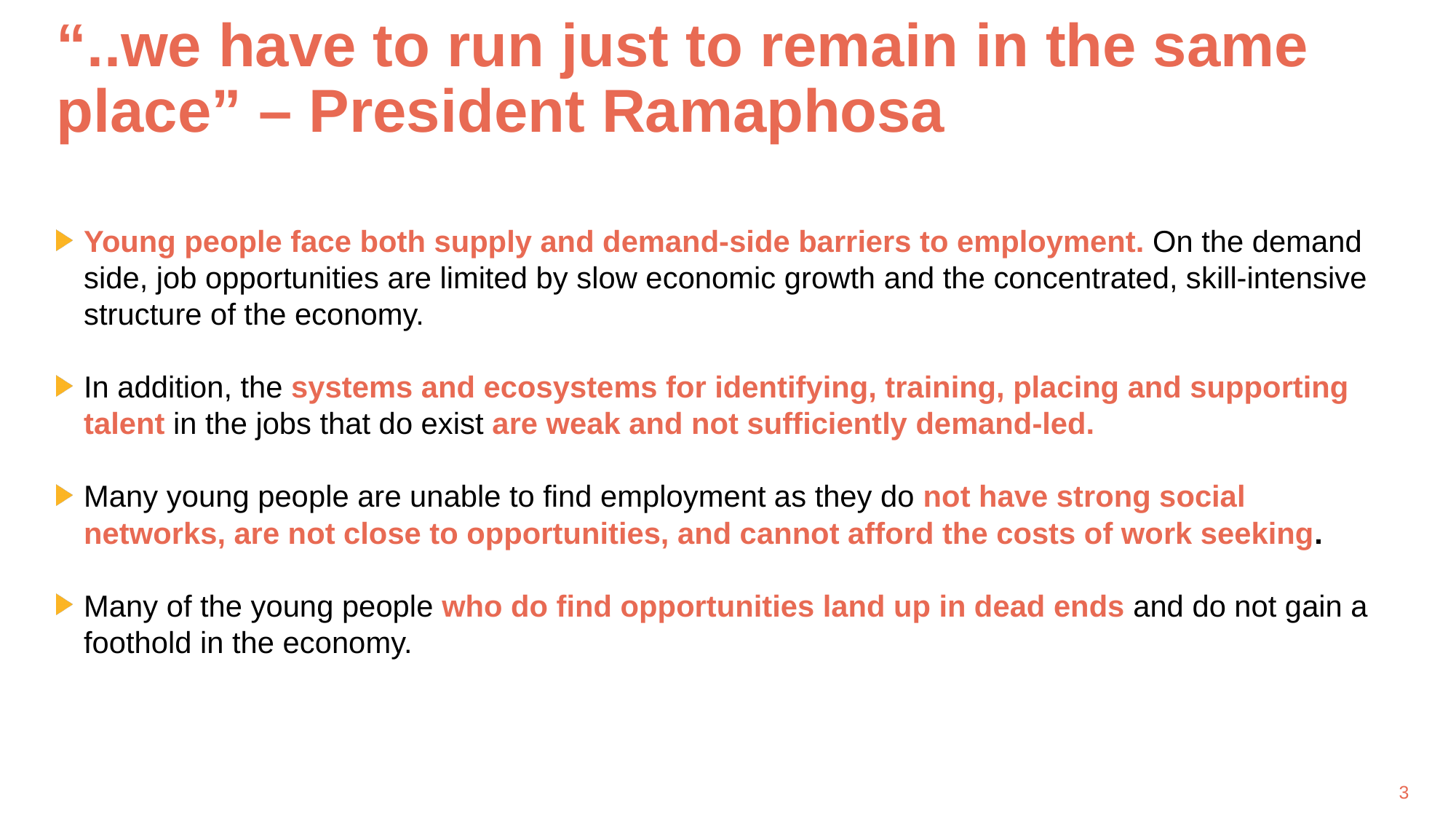

# “..we have to run just to remain in the same place” – President Ramaphosa
Young people face both supply and demand-side barriers to employment. On the demand side, job opportunities are limited by slow economic growth and the concentrated, skill-intensive structure of the economy.

In addition, the systems and ecosystems for identifying, training, placing and supporting talent in the jobs that do exist are weak and not sufficiently demand-led.

Many young people are unable to find employment as they do not have strong social networks, are not close to opportunities, and cannot afford the costs of work seeking.

Many of the young people who do find opportunities land up in dead ends and do not gain a foothold in the economy.